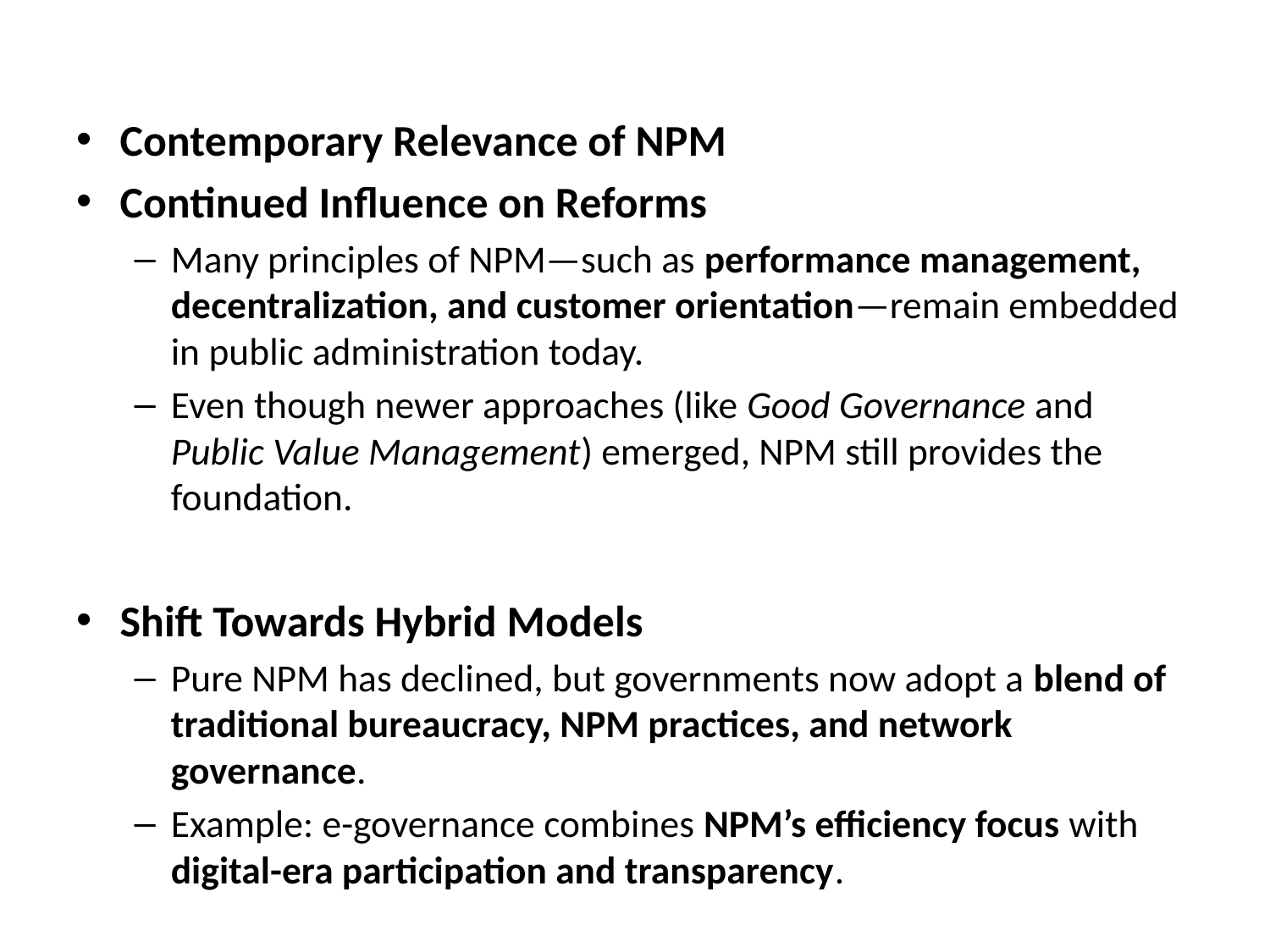

#
Contemporary Relevance of NPM
Continued Influence on Reforms
Many principles of NPM—such as performance management, decentralization, and customer orientation—remain embedded in public administration today.
Even though newer approaches (like Good Governance and Public Value Management) emerged, NPM still provides the foundation.

Shift Towards Hybrid Models
Pure NPM has declined, but governments now adopt a blend of traditional bureaucracy, NPM practices, and network governance.
Example: e-governance combines NPM’s efficiency focus with digital-era participation and transparency.